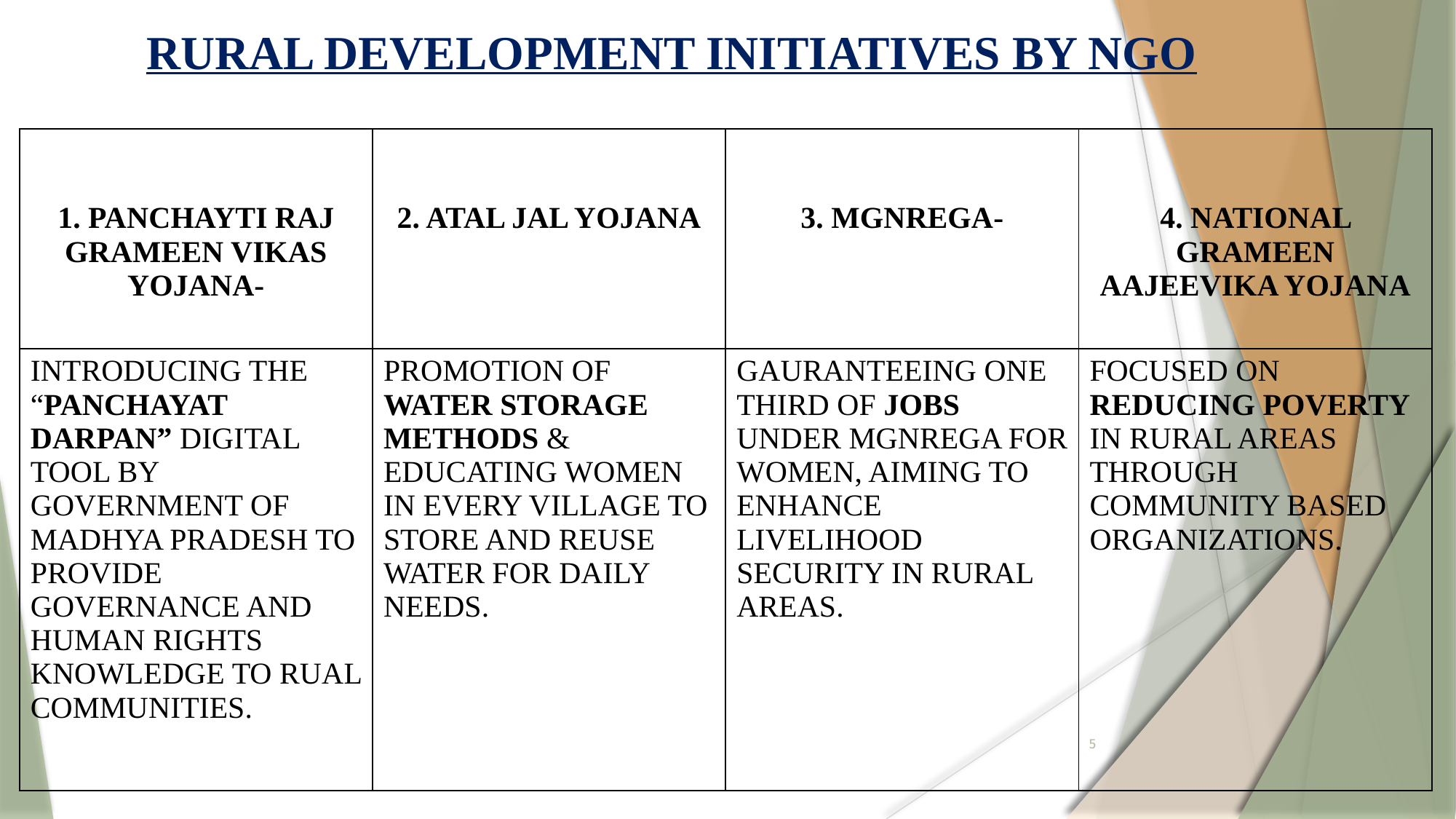

# RURAL DEVELOPMENT INITIATIVES BY NGO
| 1. PANCHAYTI RAJ GRAMEEN VIKAS YOJANA- | 2. ATAL JAL YOJANA | 3. MGNREGA- | 4. NATIONAL GRAMEEN AAJEEVIKA YOJANA |
| --- | --- | --- | --- |
| INTRODUCING THE “PANCHAYAT DARPAN” DIGITAL TOOL BY GOVERNMENT OF MADHYA PRADESH TO PROVIDE GOVERNANCE AND HUMAN RIGHTS KNOWLEDGE TO RUAL COMMUNITIES. | PROMOTION OF WATER STORAGE METHODS & EDUCATING WOMEN IN EVERY VILLAGE TO STORE AND REUSE WATER FOR DAILY NEEDS. | GAURANTEEING ONE THIRD OF JOBS UNDER MGNREGA FOR WOMEN, AIMING TO ENHANCE LIVELIHOOD SECURITY IN RURAL AREAS. | FOCUSED ON REDUCING POVERTY IN RURAL AREAS THROUGH COMMUNITY BASED ORGANIZATIONS. |
5